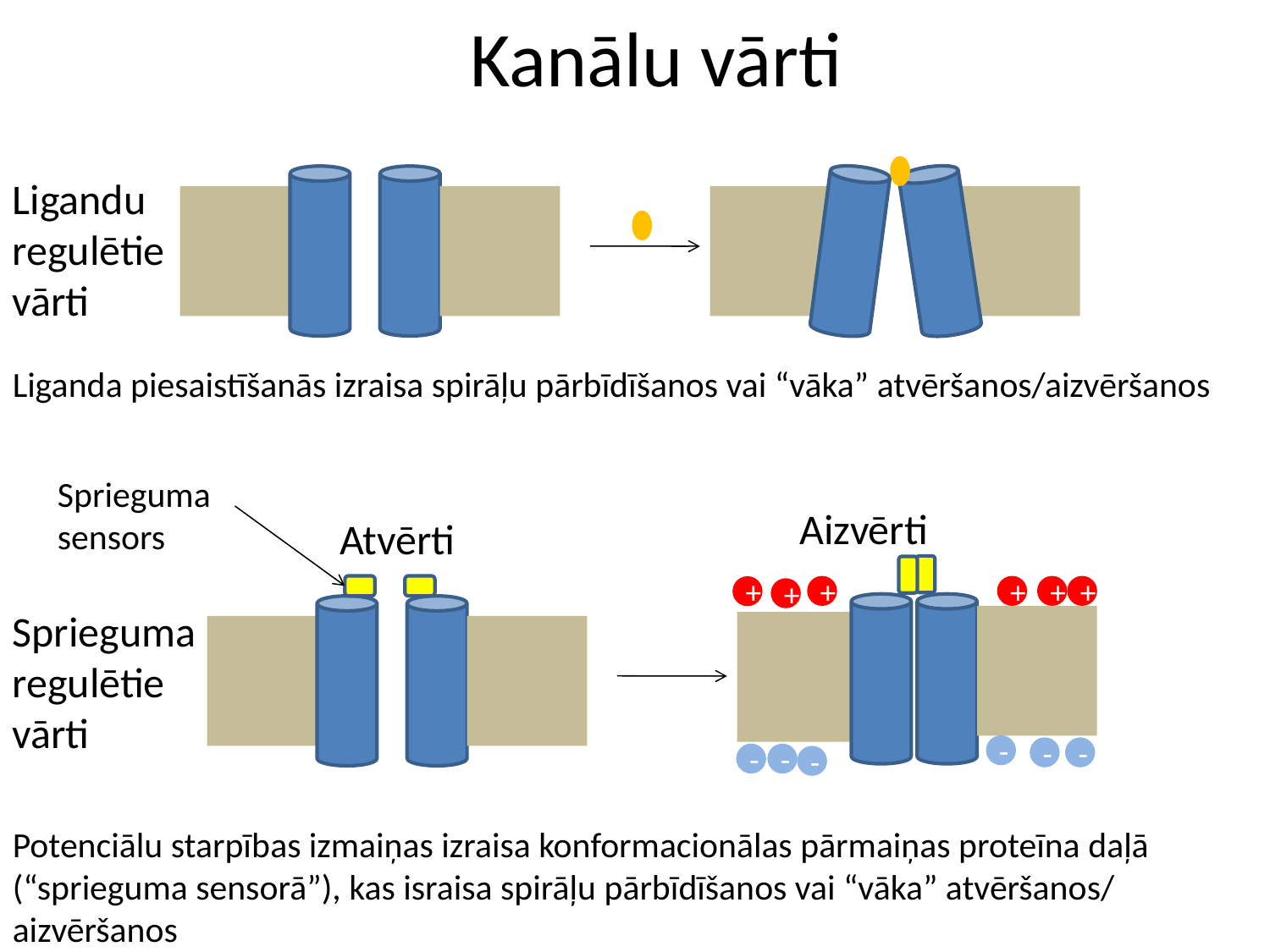

# Kanālu vārti

Ligandu regulētie vārti

Liganda piesaistīšanās izraisa spirāļu pārbīdīšanos vai “vāka” atvēršanos/aizvēršanos
Sprieguma sensors
Aizvērti
Atvērti

+

+
+
+
+
+
+

Sprieguma regulētie vārti

-
-
-
-
-
-
Potenciālu starpības izmaiņas izraisa konformacionālas pārmaiņas proteīna daļā (“sprieguma sensorā”), kas israisa spirāļu pārbīdīšanos vai “vāka” atvēršanos/ aizvēršanos